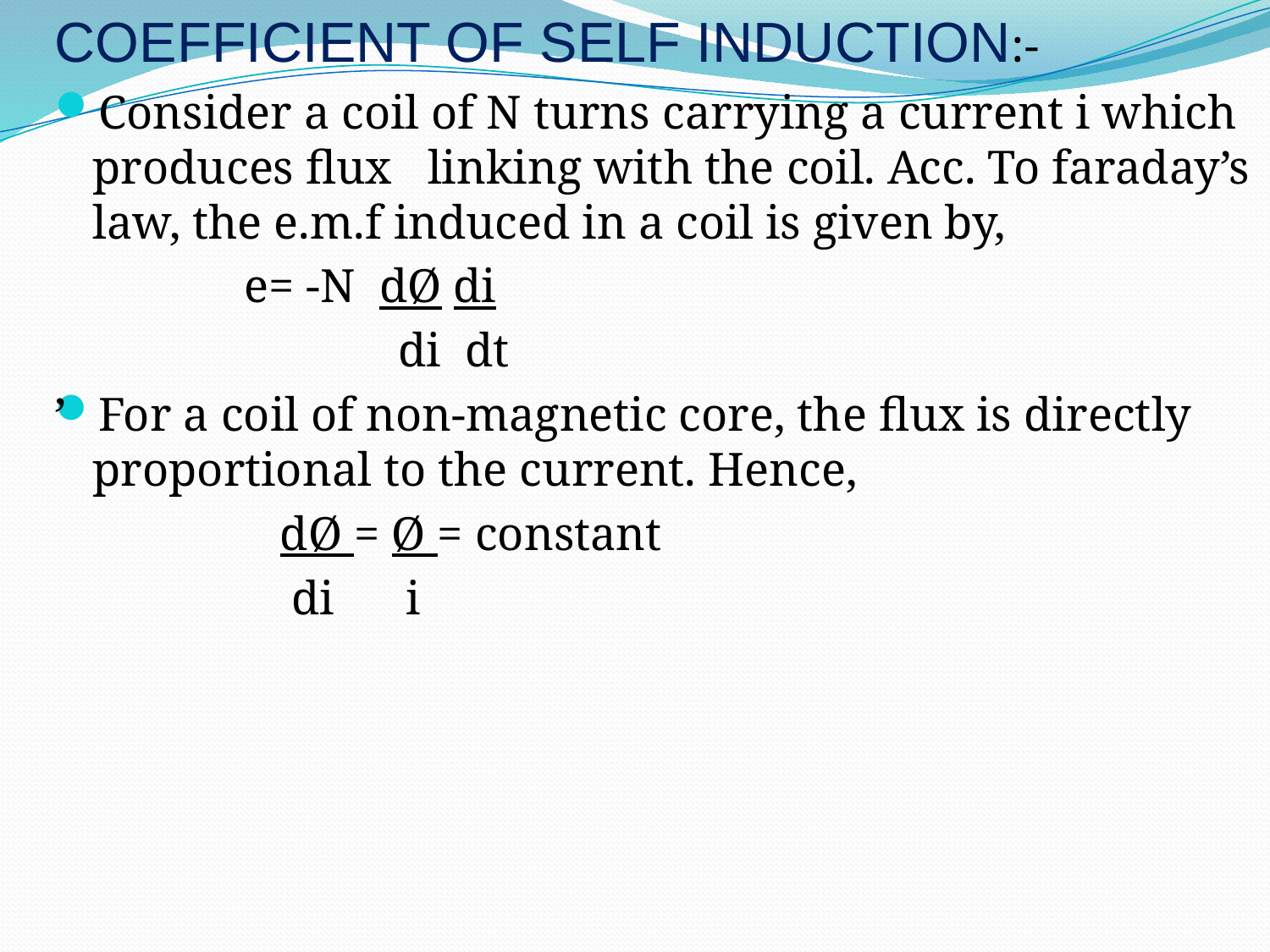

COEFFICIENT OF SELF INDUCTION:-
Consider a coil of N turns carrying a current i which produces flux   linking with the coil. Acc. To faraday’s law, the e.m.f induced in a coil is given by,
                e= -N  dØ di
                             di  dt
For a coil of non-magnetic core, the flux is directly proportional to the current. Hence,
                   dØ = Ø = constant
                    di      i
,